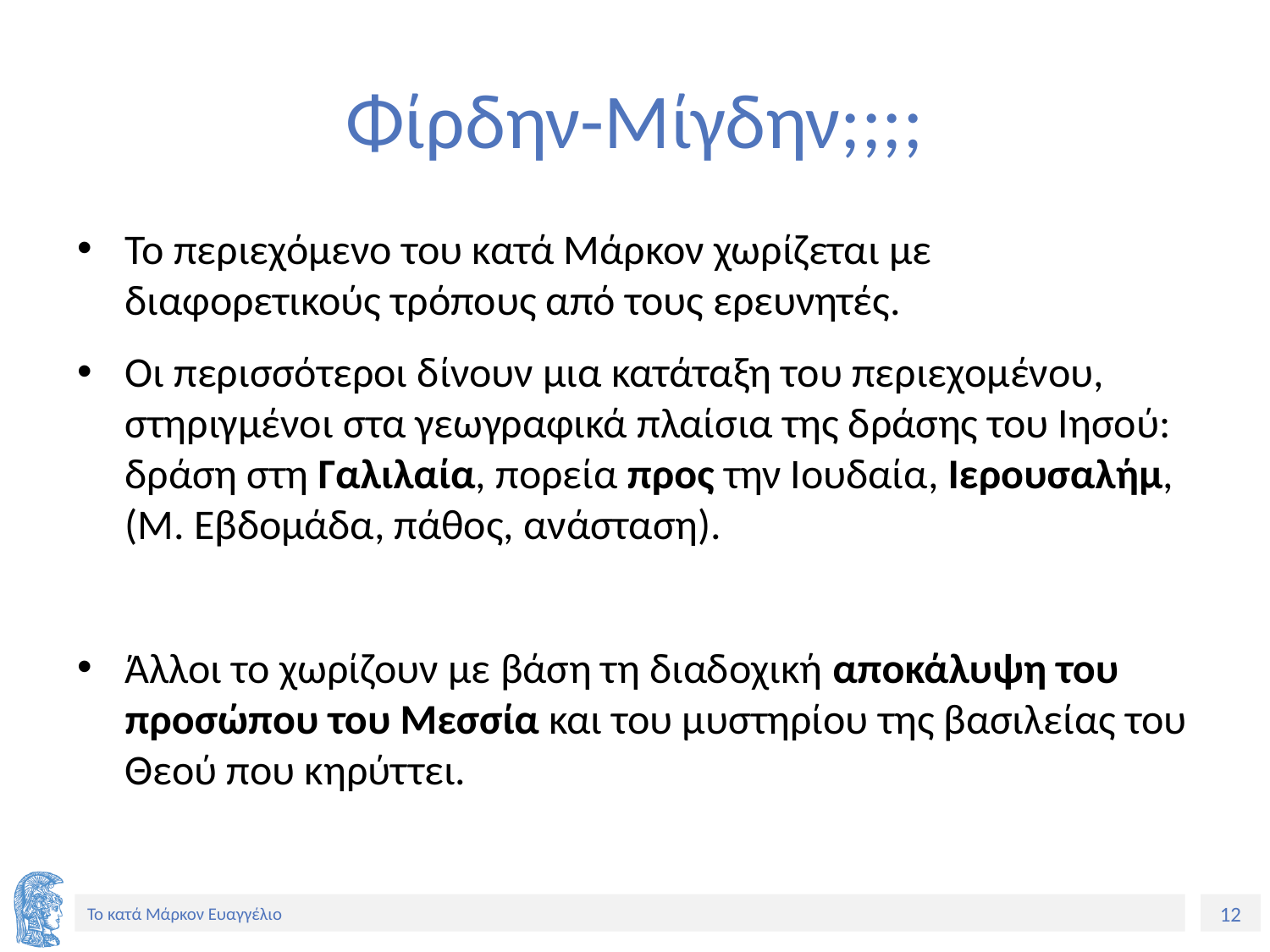

# Φίρδην-Μίγδην;;;;
Το περιεχόμενο του κατά Μάρκον χωρίζεται με διαφορετικούς τρόπους από τους ερευνητές.
Οι περισσότεροι δίνουν μια κατάταξη του περιεχομένου, στηριγμένοι στα γεωγραφικά πλαίσια της δράσης του Ιησού: δράση στη Γαλιλαία, πορεία προς την Ιουδαία, Ιερουσαλήμ, (Μ. Εβδομάδα, πάθος, ανάσταση).

Άλλοι το χωρίζουν με βάση τη διαδοχική αποκάλυψη του προσώπου του Μεσσία και του μυστηρίου της βασιλείας του Θεού που κηρύττει.